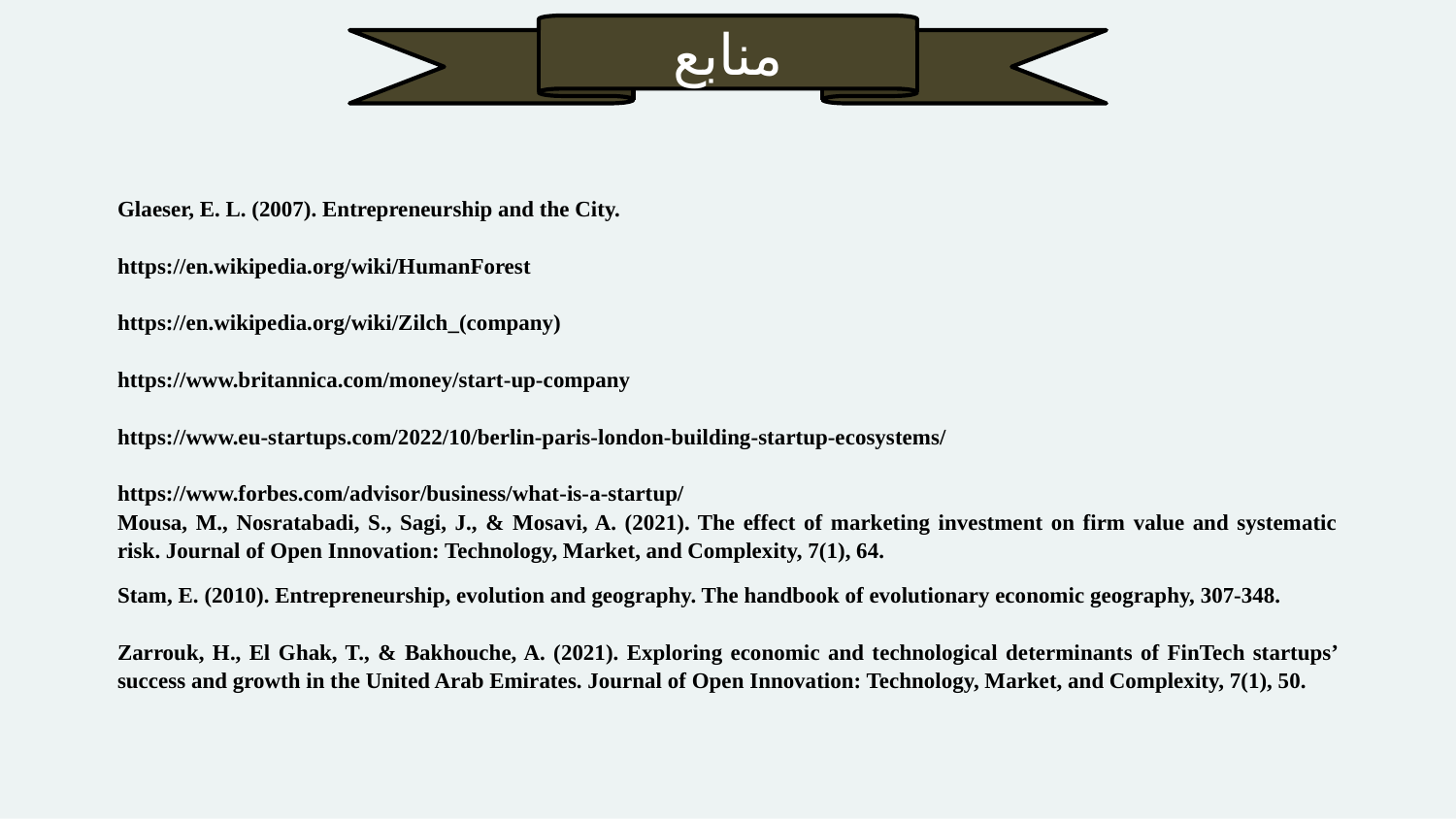

منابع

Glaeser, E. L. (2007). Entrepreneurship and the City.

https://en.wikipedia.org/wiki/HumanForest

https://en.wikipedia.org/wiki/Zilch_(company)

https://www.britannica.com/money/start-up-company

https://www.eu-startups.com/2022/10/berlin-paris-london-building-startup-ecosystems/

https://www.forbes.com/advisor/business/what-is-a-startup/
Mousa, M., Nosratabadi, S., Sagi, J., & Mosavi, A. (2021). The effect of marketing investment on firm value and systematic risk. Journal of Open Innovation: Technology, Market, and Complexity, 7(1), 64.
Stam, E. (2010). Entrepreneurship, evolution and geography. The handbook of evolutionary economic geography, 307-348.

Zarrouk, H., El Ghak, T., & Bakhouche, A. (2021). Exploring economic and technological determinants of FinTech startups’ success and growth in the United Arab Emirates. Journal of Open Innovation: Technology, Market, and Complexity, 7(1), 50.